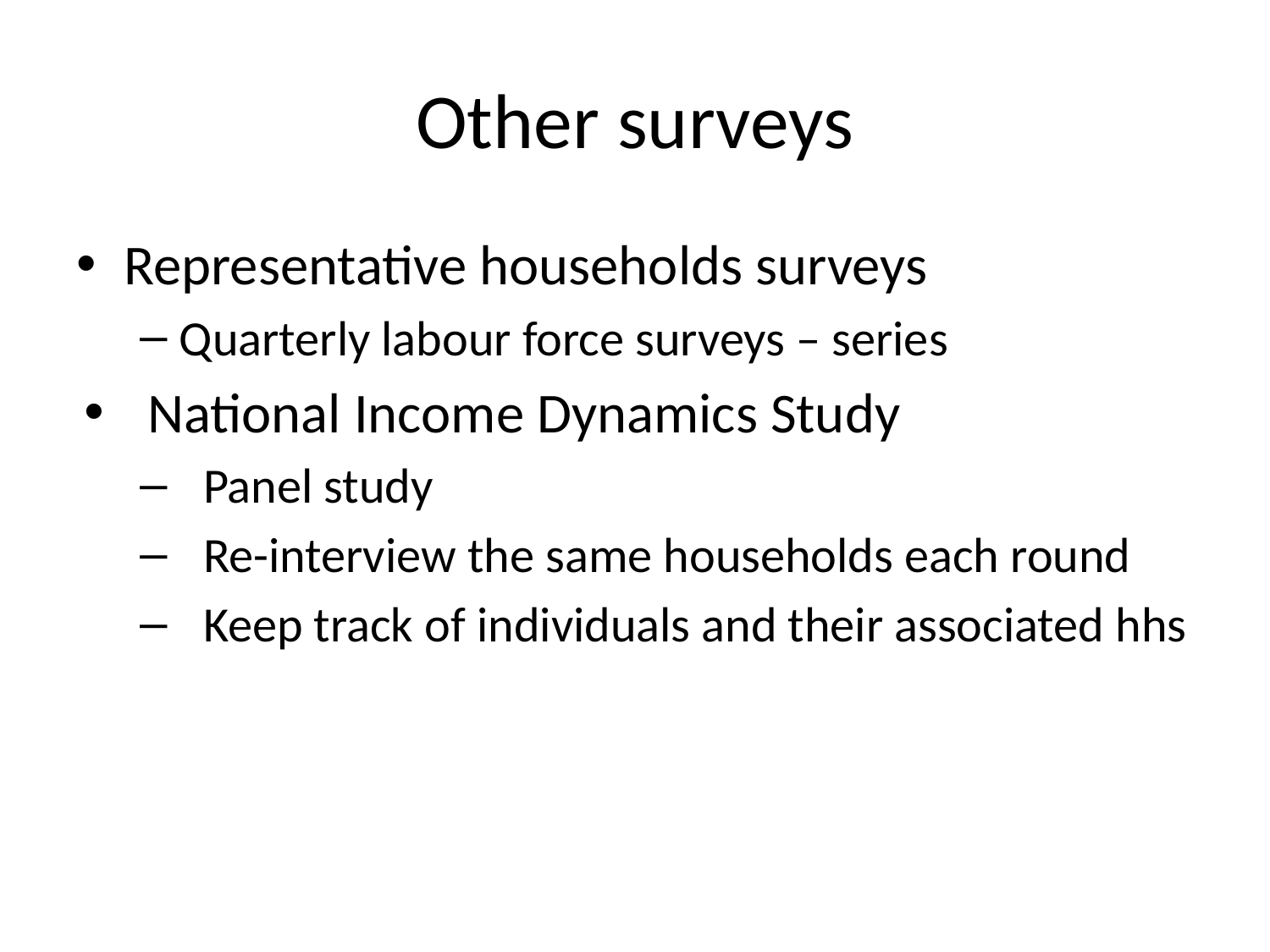

# Other surveys
Representative households surveys
Quarterly labour force surveys – series
National Income Dynamics Study
Panel study
Re-interview the same households each round
Keep track of individuals and their associated hhs